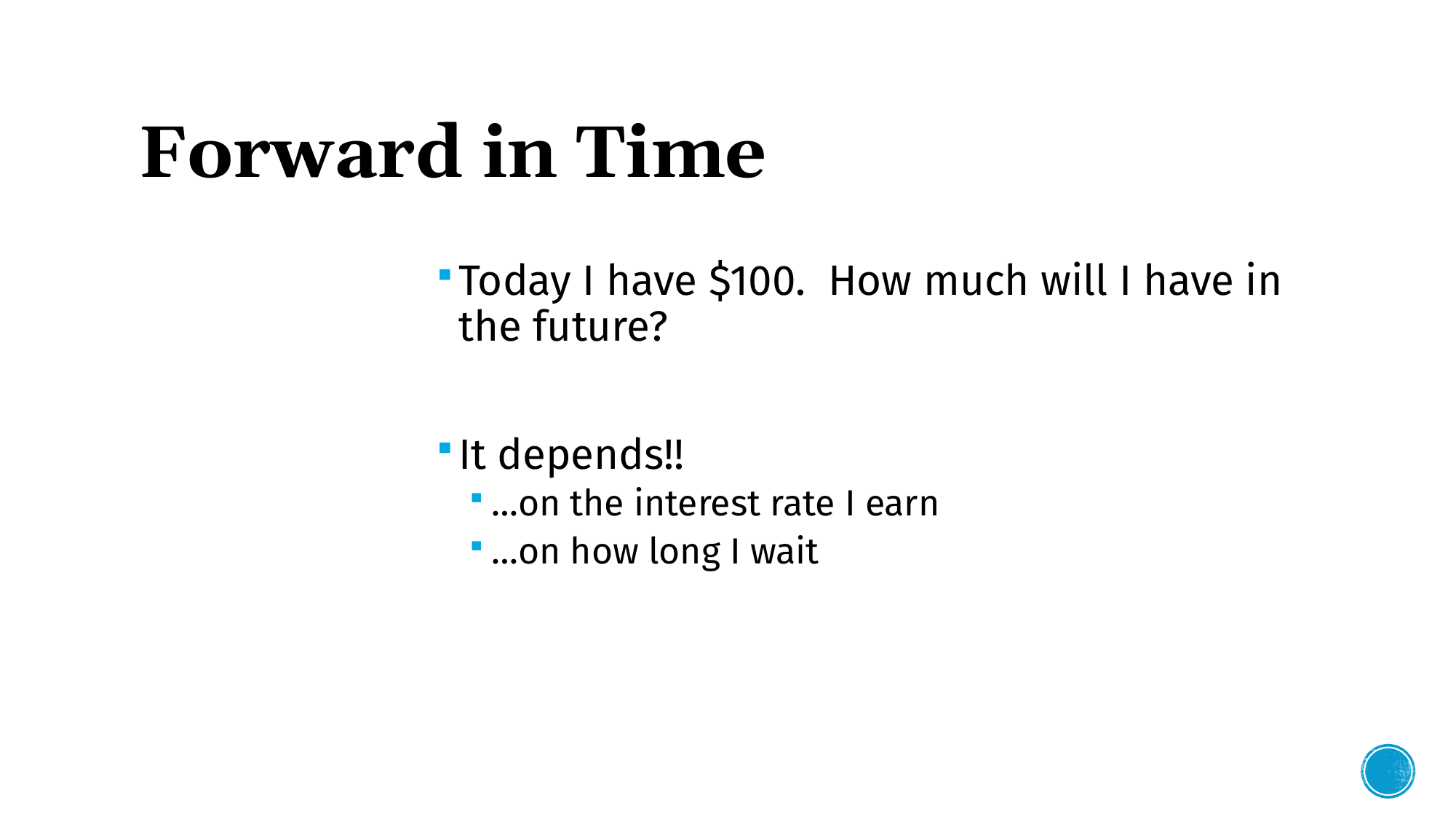

# Forward in Time
Today I have $100.  How much will I have in the future?

It depends!!
…on the interest rate I earn
…on how long I wait